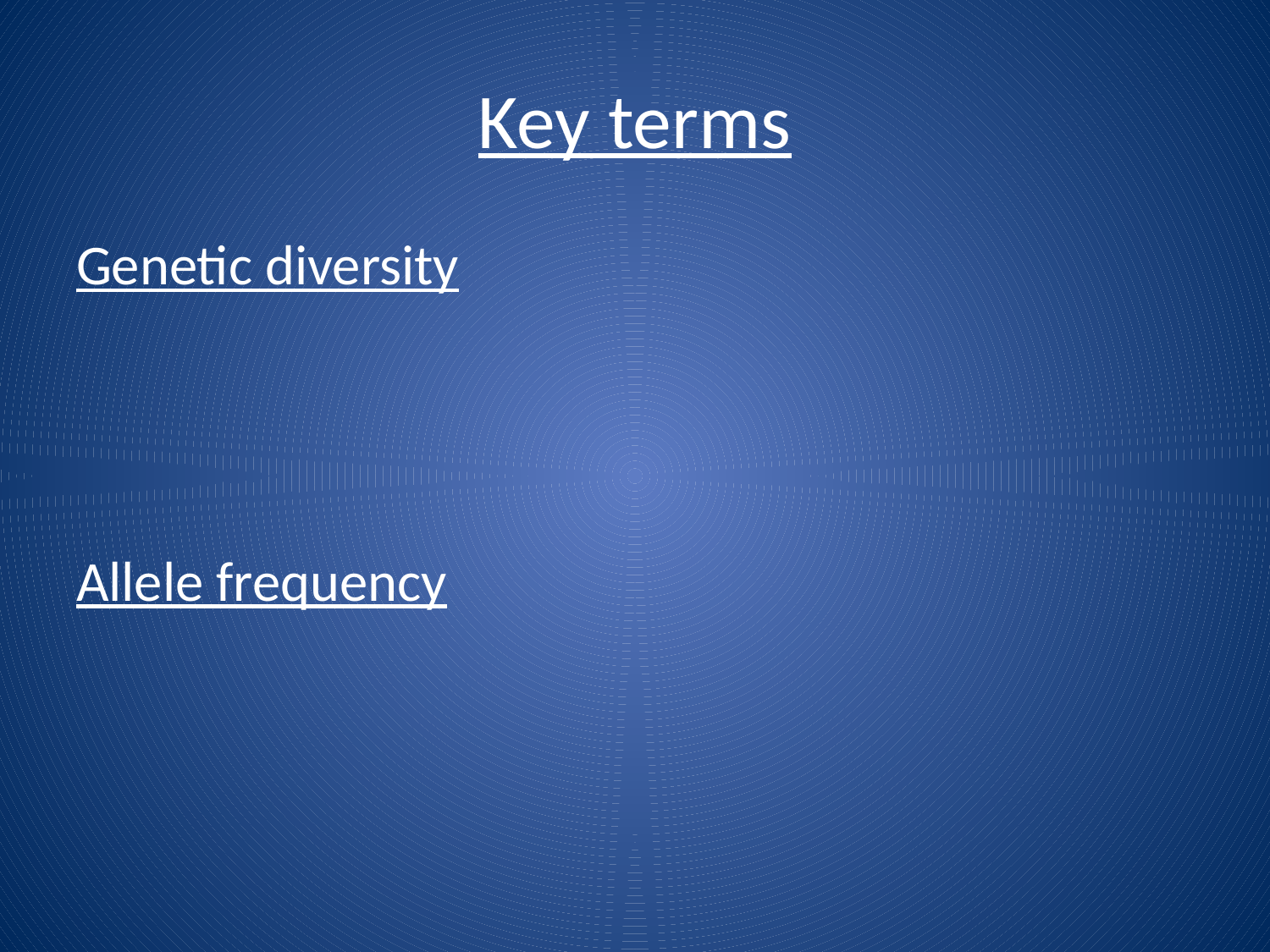

# Key terms
Genetic diversity

Allele frequency